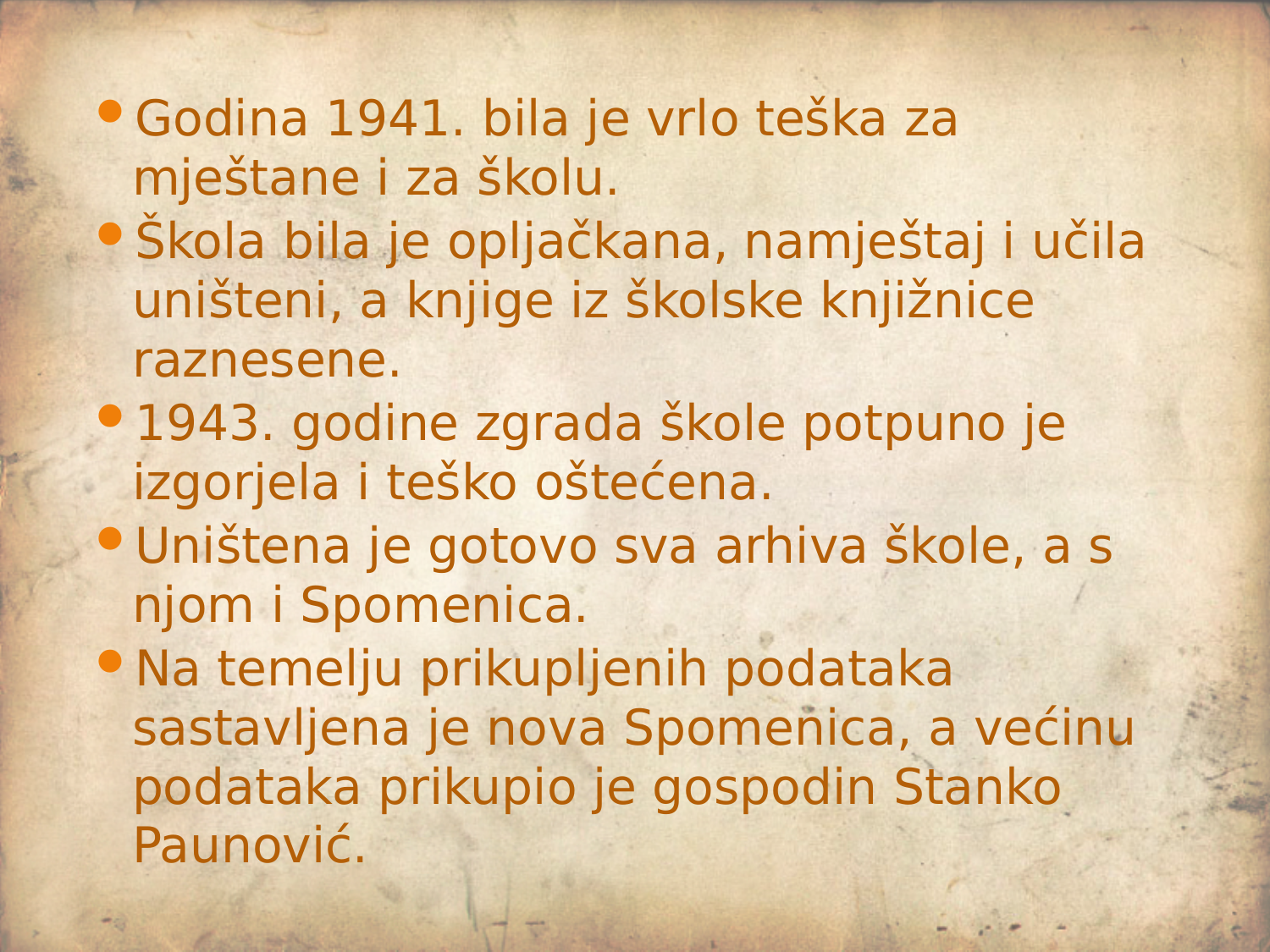

Godina 1941. bila je vrlo teška za mještane i za školu.
Škola bila je opljačkana, namještaj i učila uništeni, a knjige iz školske knjižnice raznesene.
1943. godine zgrada škole potpuno je izgorjela i teško oštećena.
Uništena je gotovo sva arhiva škole, a s njom i Spomenica.
Na temelju prikupljenih podataka sastavljena je nova Spomenica, a većinu podataka prikupio je gospodin Stanko Paunović.